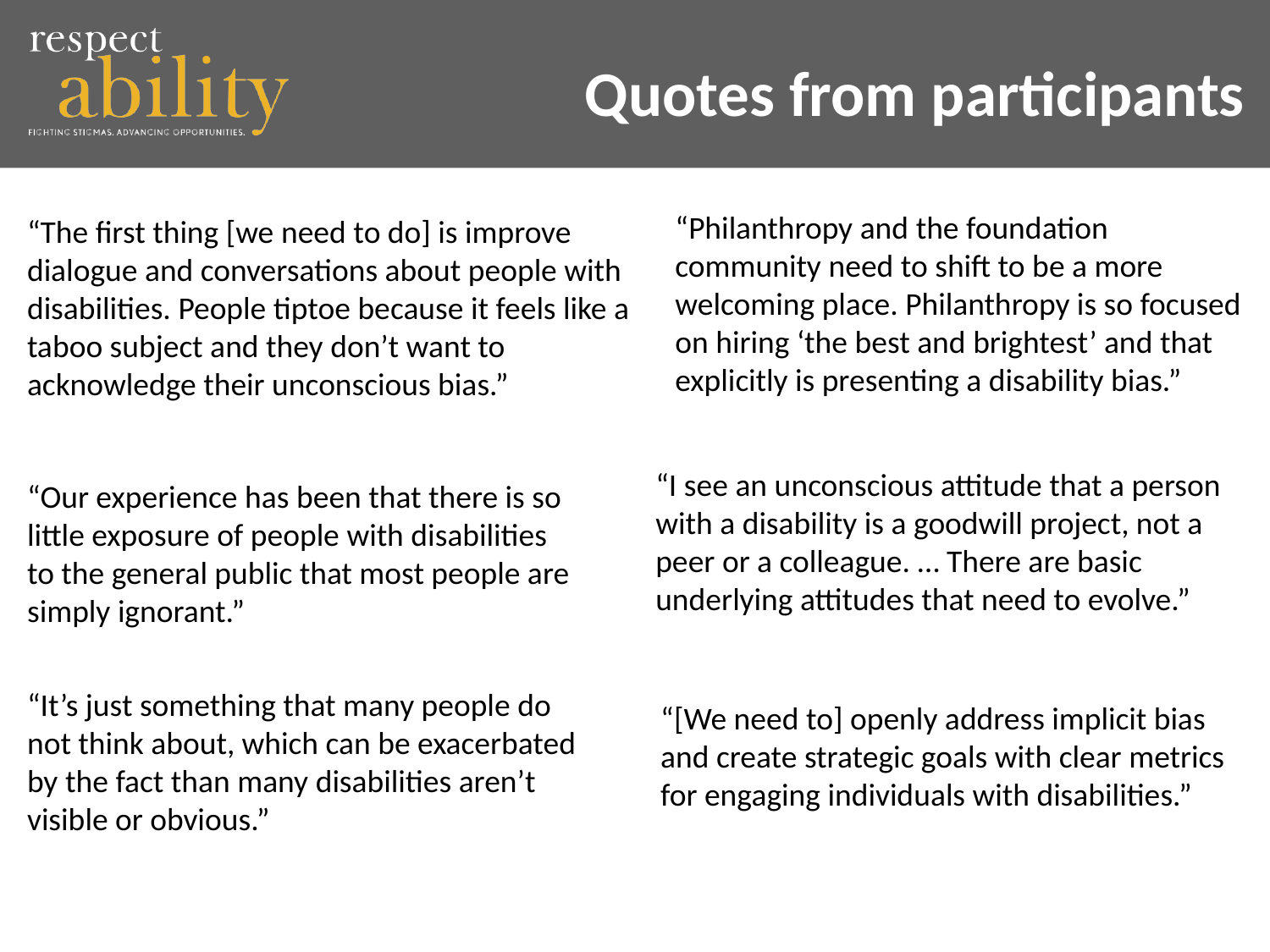

# Quotes from participants
“Philanthropy and the foundation community need to shift to be a more welcoming place. Philanthropy is so focused on hiring ‘the best and brightest’ and that explicitly is presenting a disability bias.”
“The first thing [we need to do] is improve dialogue and conversations about people with disabilities. People tiptoe because it feels like a taboo subject and they don’t want to acknowledge their unconscious bias.”
“I see an unconscious attitude that a person with a disability is a goodwill project, not a peer or a colleague. … There are basic underlying attitudes that need to evolve.”
“Our experience has been that there is so little exposure of people with disabilities to the general public that most people are simply ignorant.”
“It’s just something that many people do not think about, which can be exacerbated by the fact than many disabilities aren’t visible or obvious.”
“[We need to] openly address implicit bias and create strategic goals with clear metrics for engaging individuals with disabilities.”